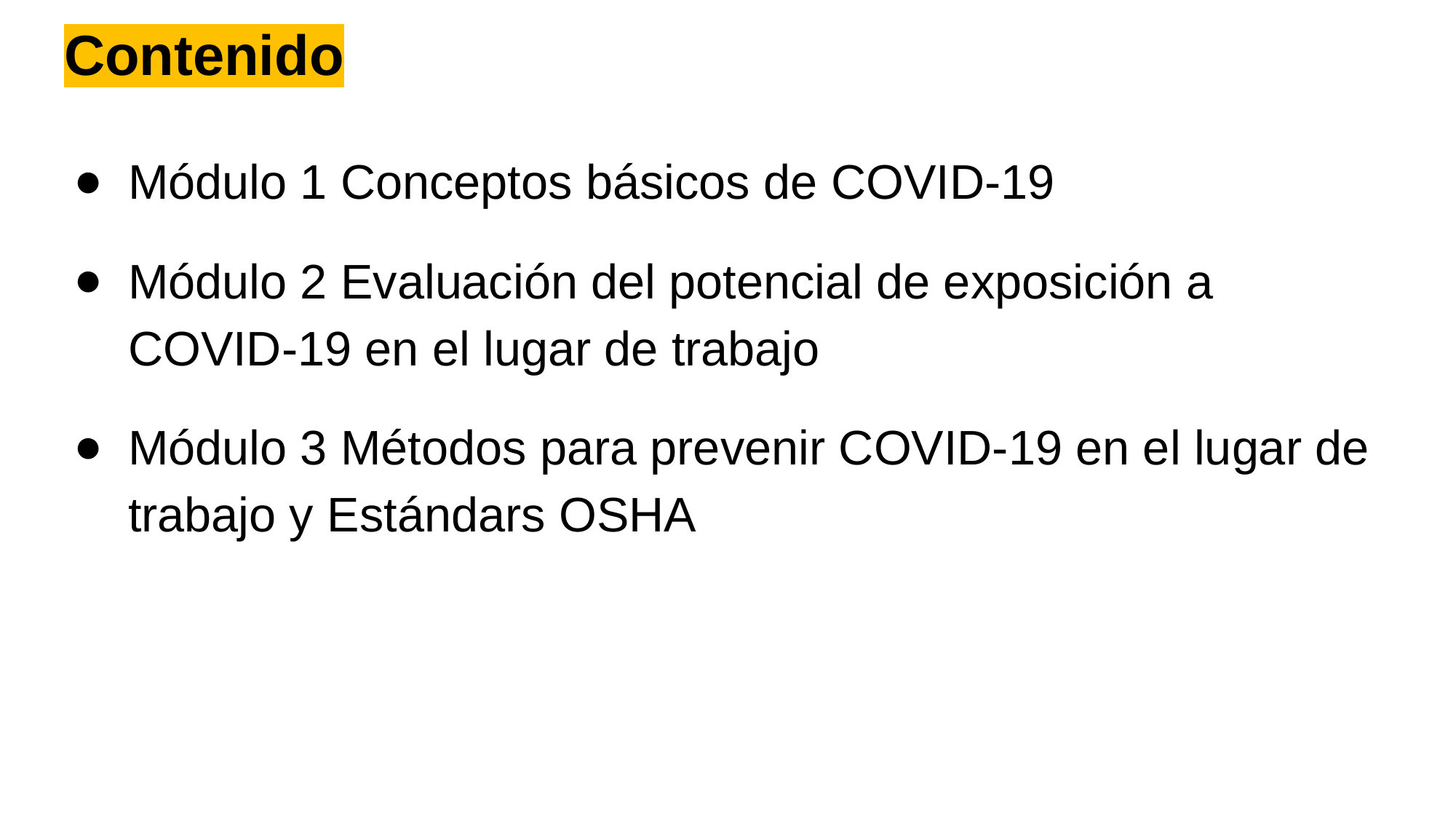

# Contenido
Módulo 1 Conceptos básicos de COVID-19
Módulo 2 Evaluación del potencial de exposición a COVID-19 en el lugar de trabajo
Módulo 3 Métodos para prevenir COVID-19 en el lugar de trabajo y Estándars OSHA